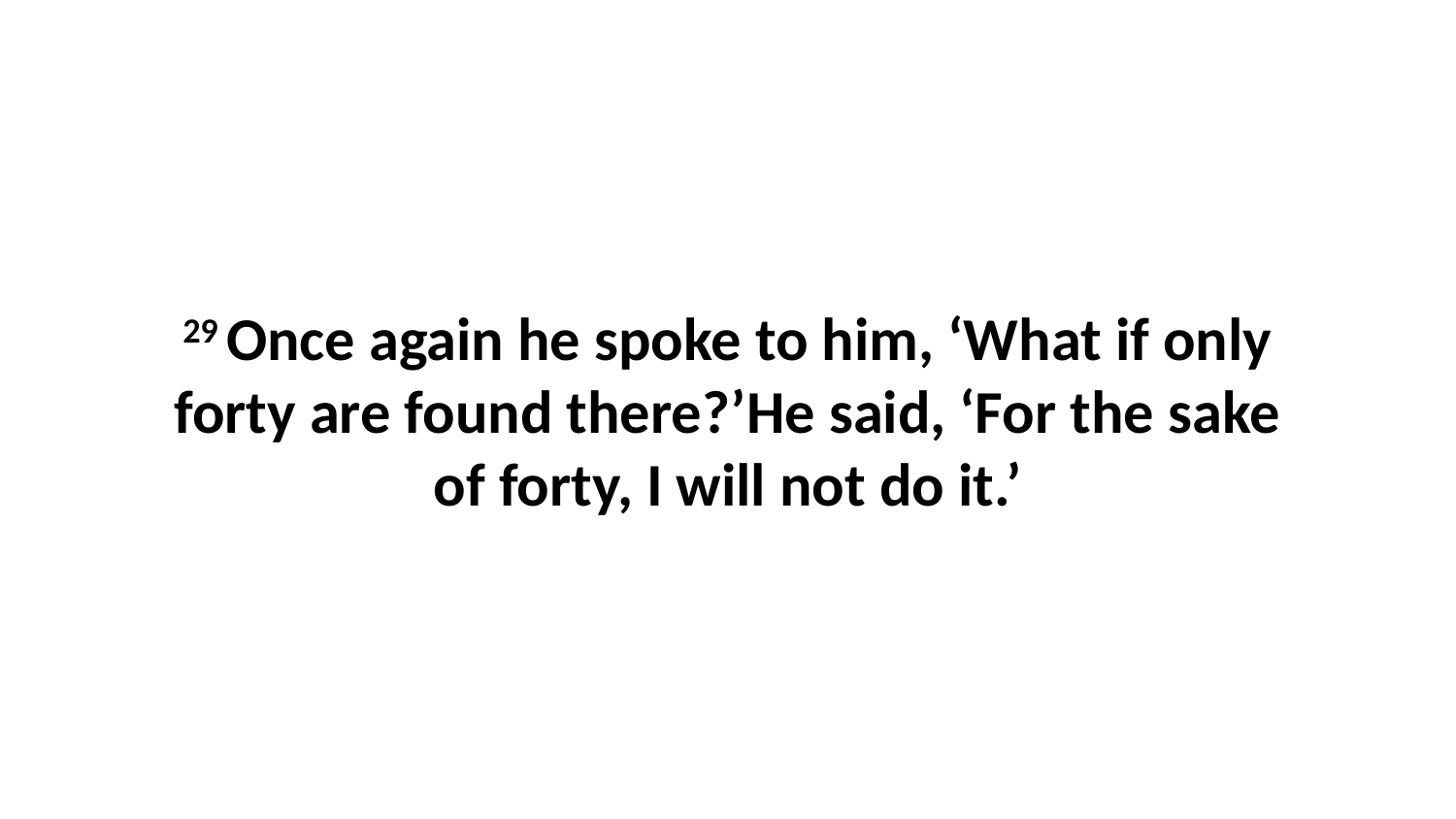

29 Once again he spoke to him, ‘What if only forty are found there?’He said, ‘For the sake of forty, I will not do it.’